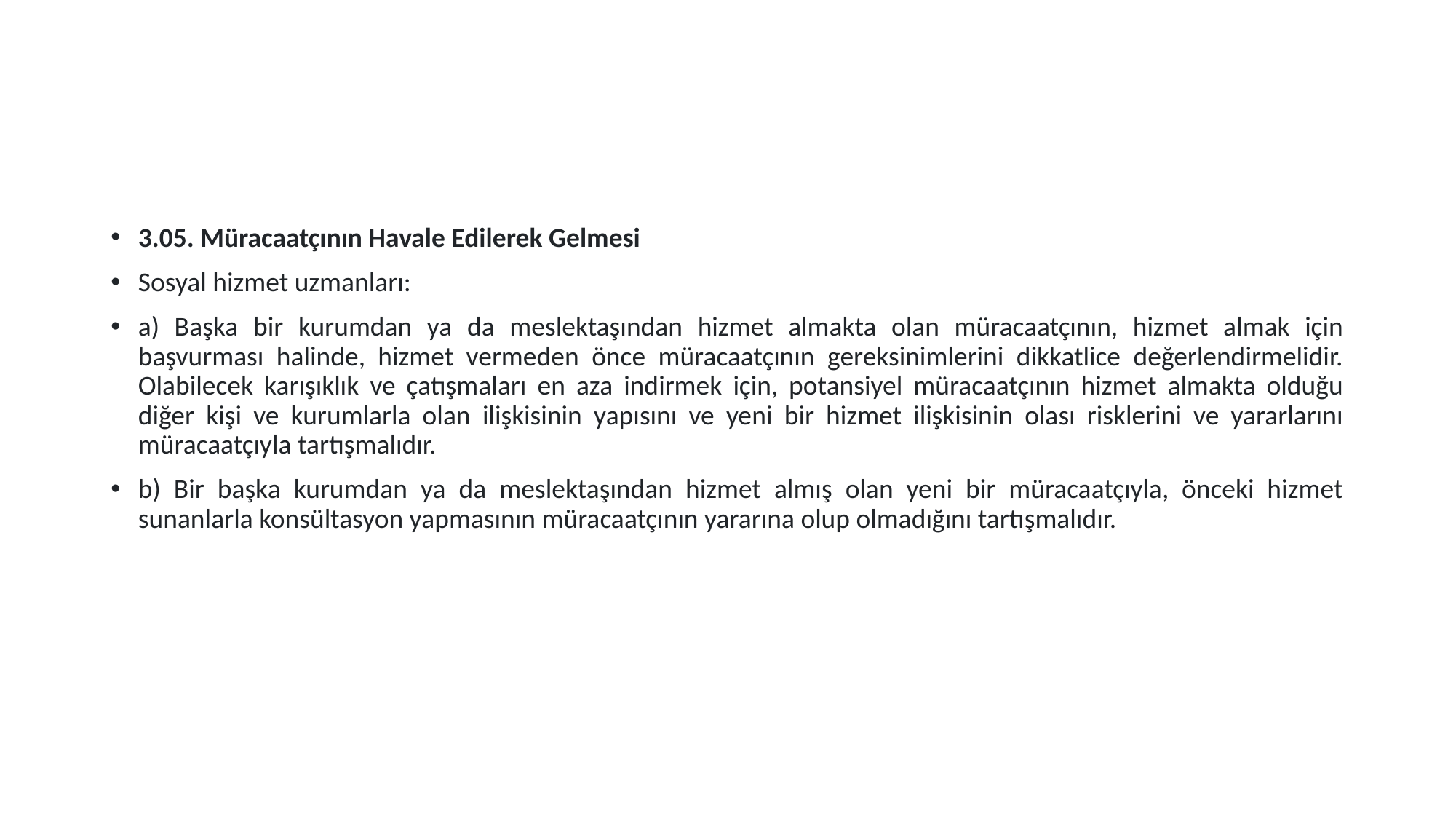

#
3.05. Müracaatçının Havale Edilerek Gelmesi
Sosyal hizmet uzmanları:
a) Başka bir kurumdan ya da meslektaşından hizmet almakta olan müracaatçının, hizmet almak için başvurması halinde, hizmet vermeden önce müracaatçının gereksinimlerini dikkatlice değerlendirmelidir. Olabilecek karışıklık ve çatışmaları en aza indirmek için, potansiyel müracaatçının hizmet almakta olduğu diğer kişi ve kurumlarla olan ilişkisinin yapısını ve yeni bir hizmet ilişkisinin olası risklerini ve yararlarını müracaatçıyla tartışmalıdır.
b) Bir başka kurumdan ya da meslektaşından hizmet almış olan yeni bir müracaatçıyla, önceki hizmet sunanlarla konsültasyon yapmasının müracaatçının yararına olup olmadığını tartışmalıdır.